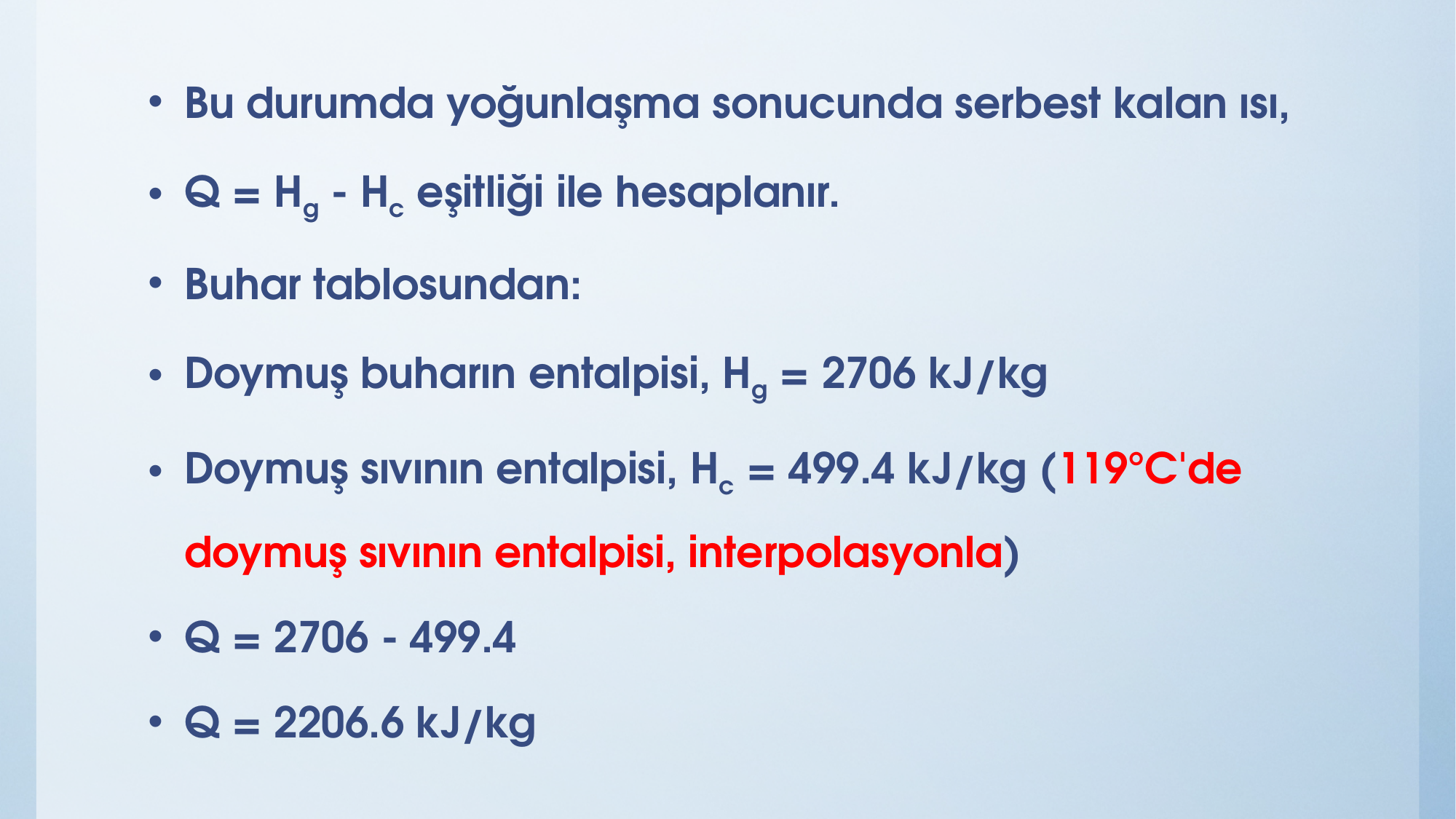

Bu durumda yoğunlaşma sonucunda serbest kalan ısı,
Q = Hg - Hc eşitliği ile hesaplanır.
Buhar tablosundan:
Doymuş buharın entalpisi, Hg = 2706 kJ/kg
Doymuş sıvının entalpisi, Hc = 499.4 kJ/kg (119°C'de doymuş sıvının entalpisi, interpolasyonla)
Q = 2706 - 499.4
Q = 2206.6 kJ/kg